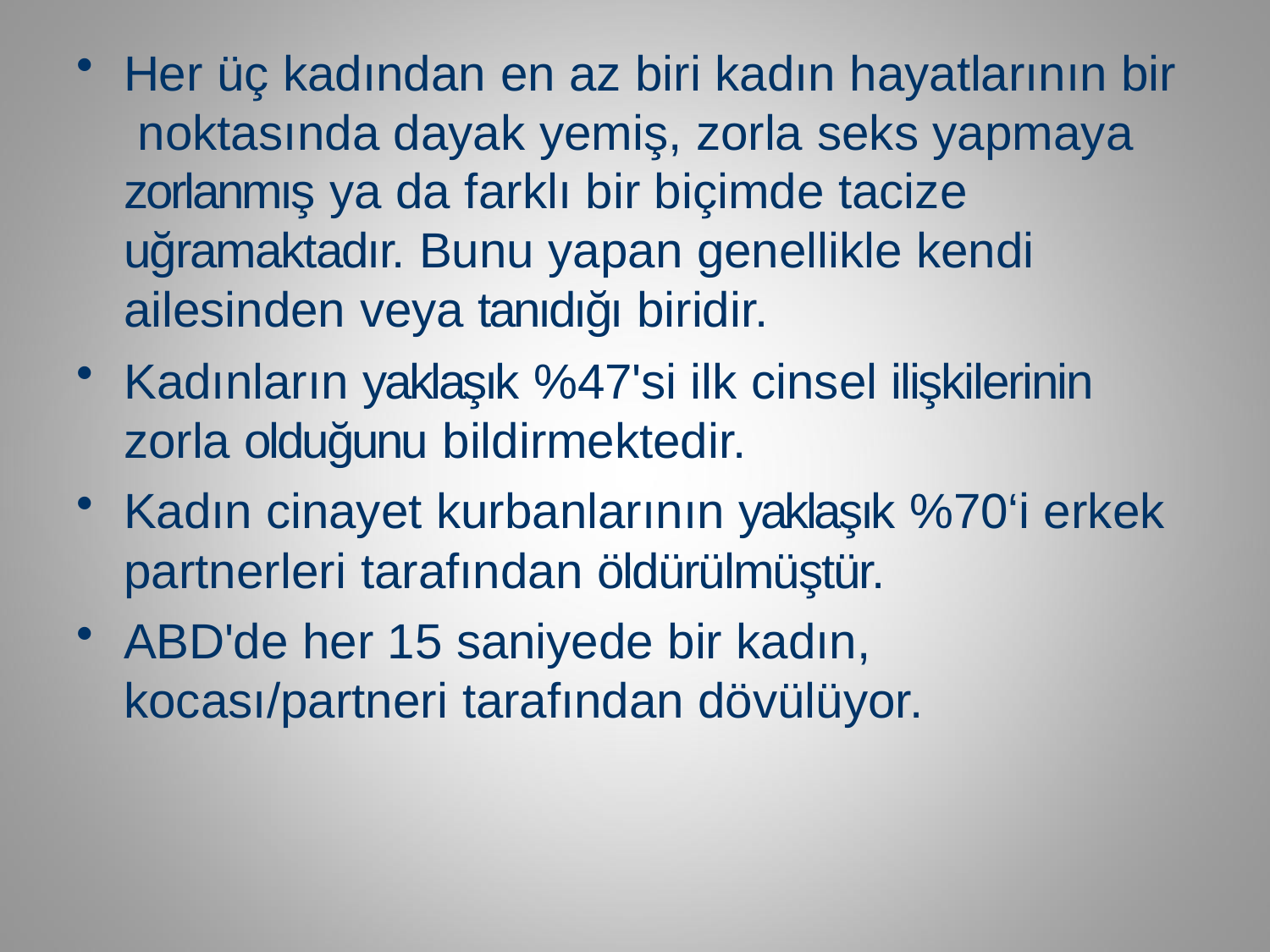

Her üç kadından en az biri kadın hayatlarının bir  noktasında dayak yemiş, zorla seks yapmaya  zorlanmış ya da farklı bir biçimde tacize  uğramaktadır. Bunu yapan genellikle kendi  ailesinden veya tanıdığı biridir.
Kadınların yaklaşık %47'si ilk cinsel ilişkilerinin  zorla olduğunu bildirmektedir.
Kadın cinayet kurbanlarının yaklaşık %70‘i erkek  partnerleri tarafından öldürülmüştür.
ABD'de her 15 saniyede bir kadın,  kocası/partneri tarafından dövülüyor.